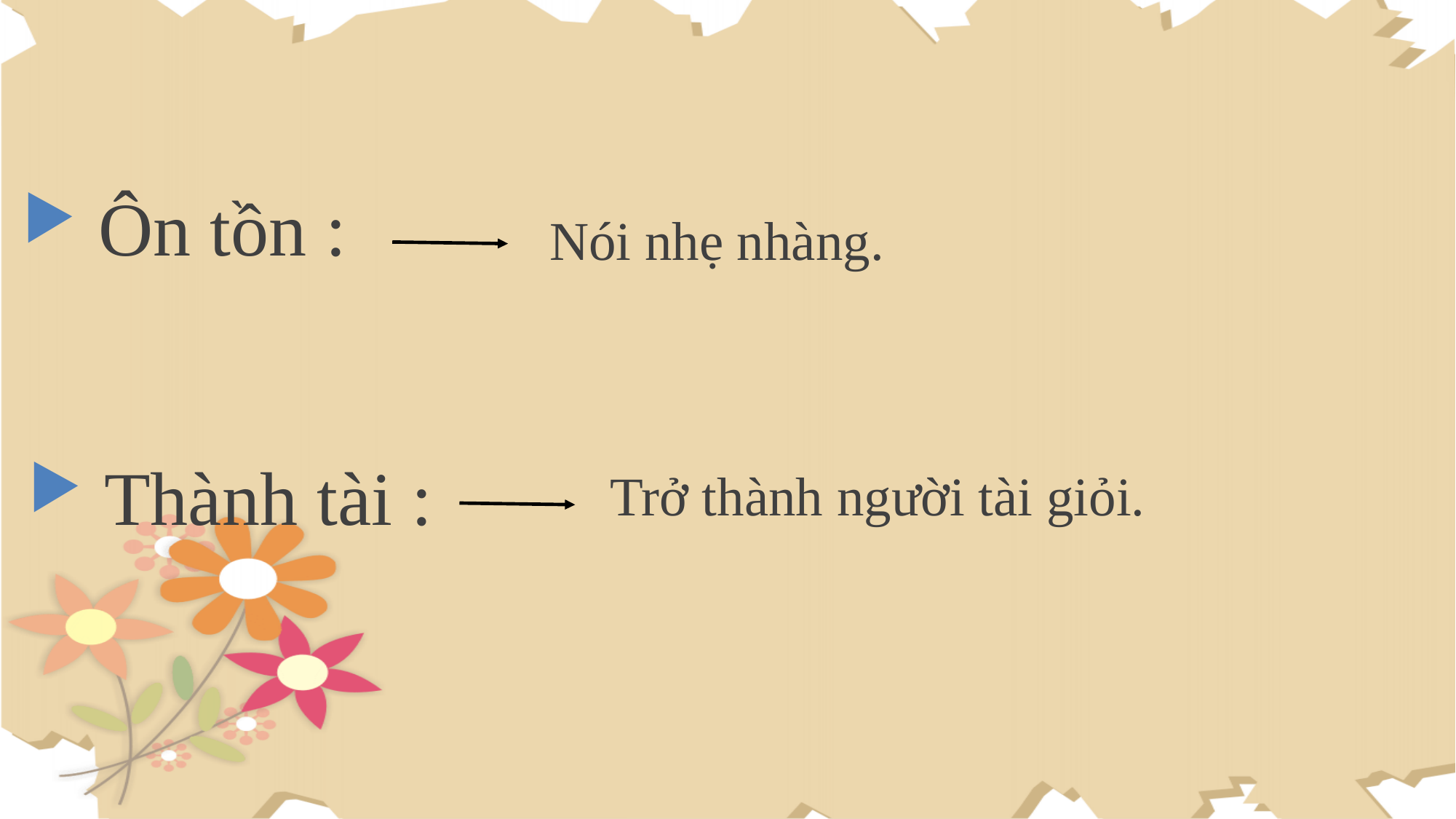

Ôn tồn :
Nói nhẹ nhàng.
 Thành tài :
Trở thành người tài giỏi.